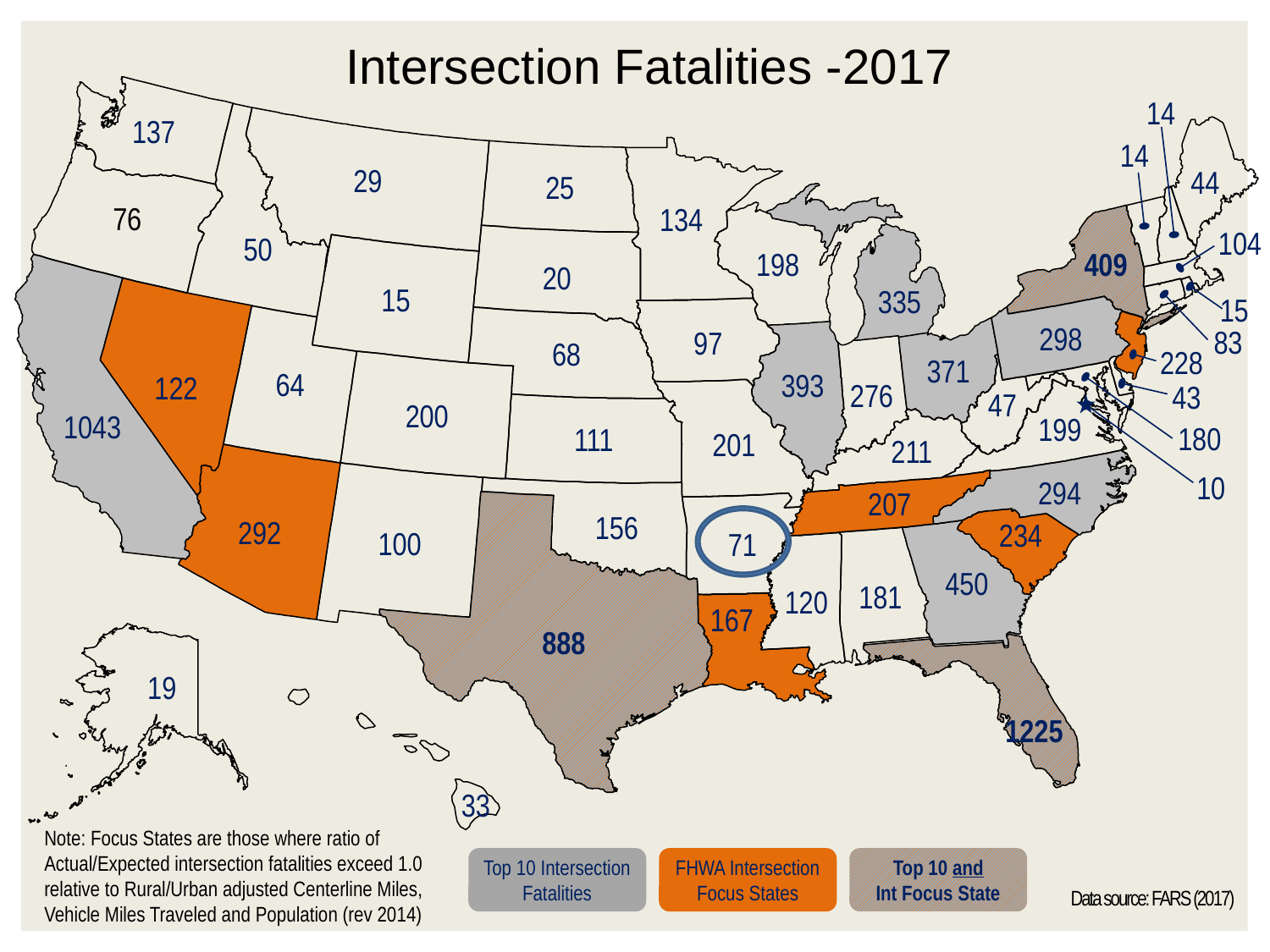

Intersection Fatalities -2017
137
14

50
29
 44
   134
14
25
76

335

198
         409

104
20
15

     1043

122

15
298
97
64
68

371

 393
83
276
228
200
  47

43
       199

201

111

          211
180
292
       294
100
10
207
         156
     888
71

    234
450
 181
 120
167

19

                  1225

33
Note: Focus States are those where ratio of Actual/Expected intersection fatalities exceed 1.0 relative to Rural/Urban adjusted Centerline Miles, Vehicle Miles Traveled and Population (rev 2014)
Top 10 Intersection Fatalities
FHWA Intersection
Focus States
Top 10 and
Int Focus State
Data source: FARS (2017)